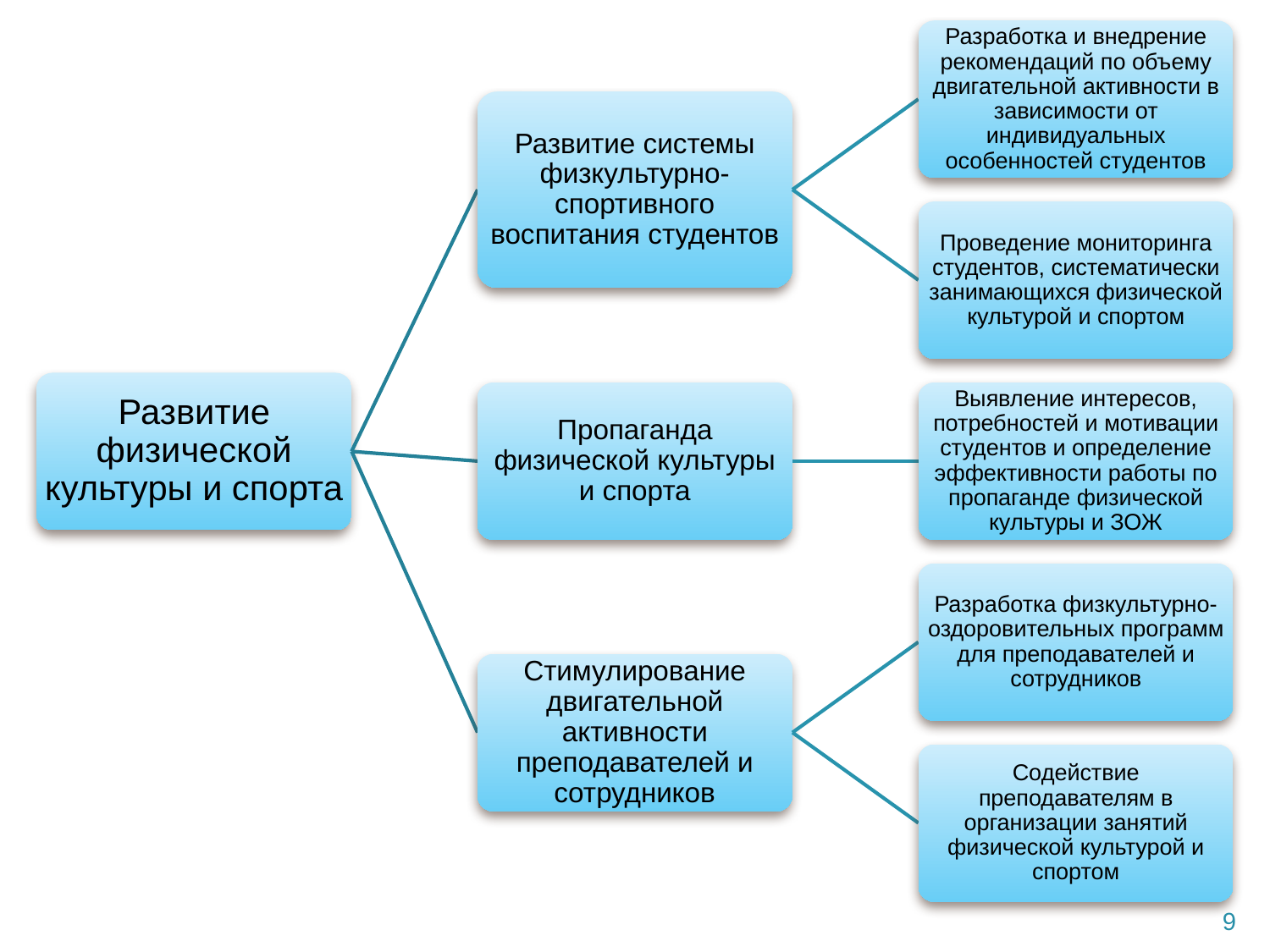

Развитие физической культуры и спорта

Развитие системы физкультурно-спортивного воспитания студентов

Разработка и внедрение рекомендаций по объему двигательной активности в зависимости от индивидуальных особенностей студентов

Проведение мониторинга студентов, систематически занимающихся физической культурой и спортом

Пропаганда физической культуры и спорта

Выявление интересов, потребностей и мотивации студентов и определение эффективности работы по пропаганде физической культуры и ЗОЖ

Стимулирование двигательной активности преподавателей и сотрудников

Разработка физкультурно-оздоровительных программ для преподавателей и сотрудников

Содействие преподавателям в организации занятий физической культурой и спортом
9